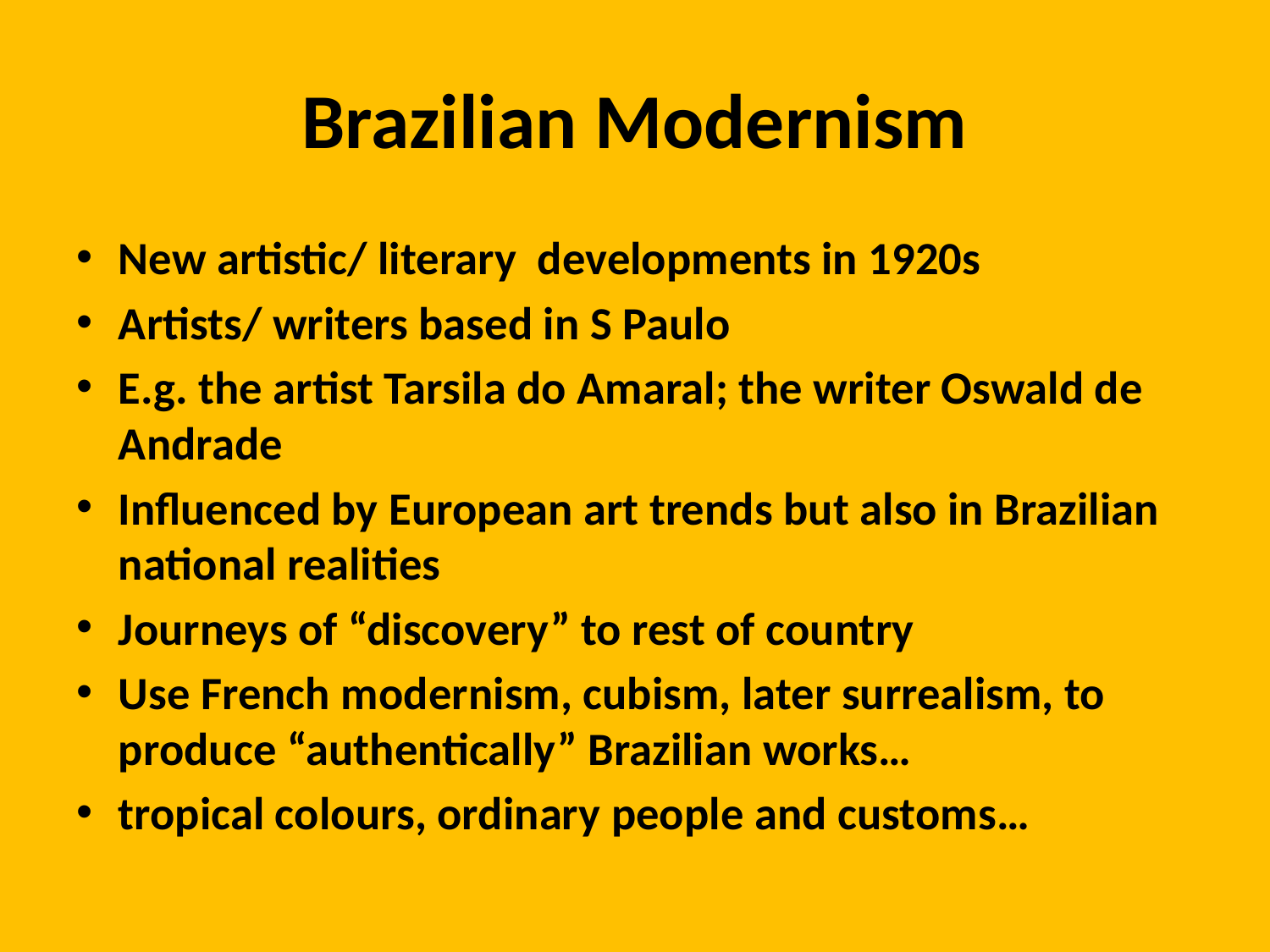

# Brazilian Modernism
New artistic/ literary  developments in 1920s
Artists/ writers based in S Paulo
E.g. the artist Tarsila do Amaral; the writer Oswald de Andrade
Influenced by European art trends but also in Brazilian national realities
Journeys of “discovery” to rest of country
Use French modernism, cubism, later surrealism, to produce “authentically” Brazilian works…
tropical colours, ordinary people and customs…